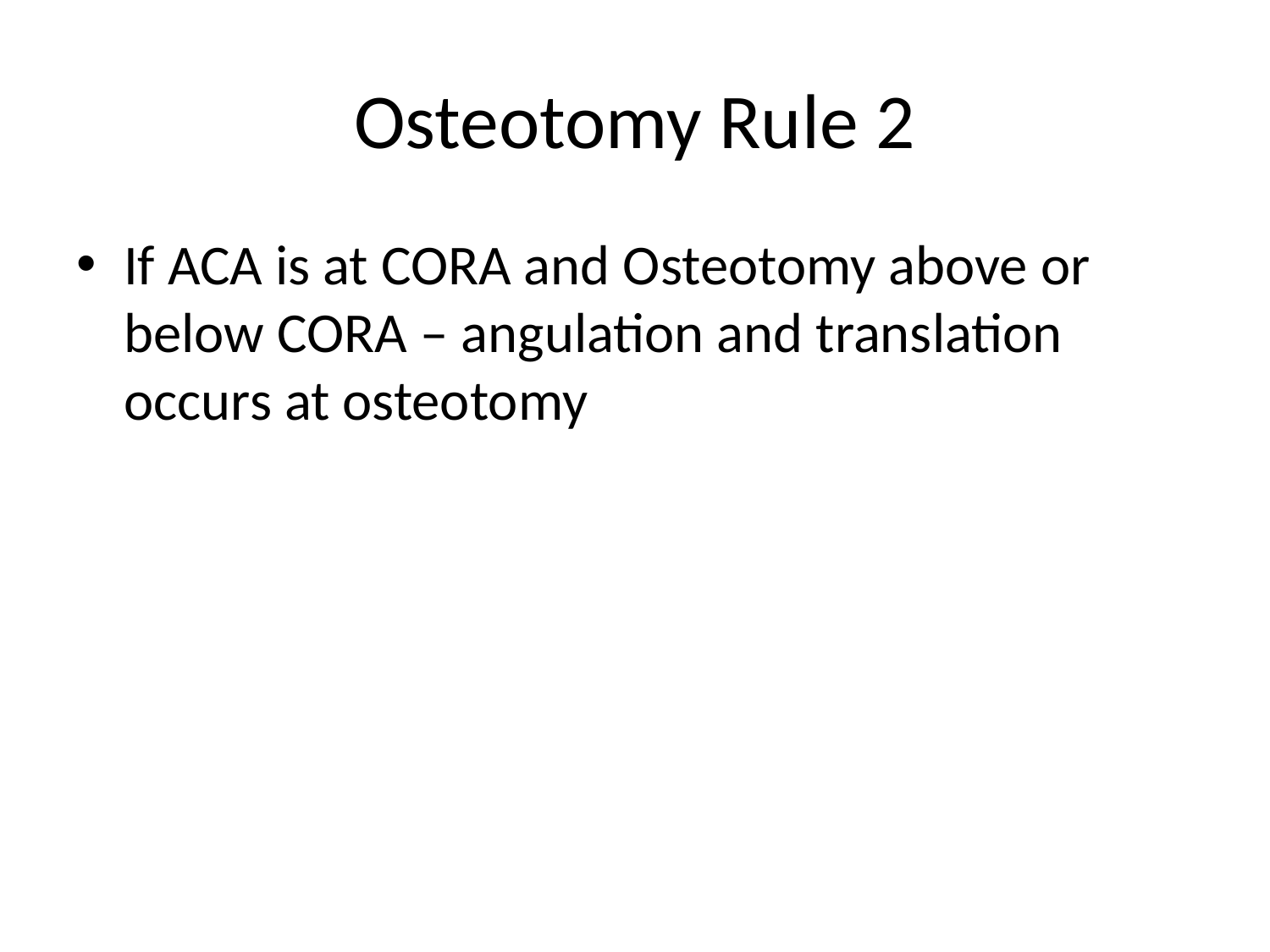

# Osteotomy Rule 2
If ACA is at CORA and Osteotomy above or below CORA – angulation and translation occurs at osteotomy